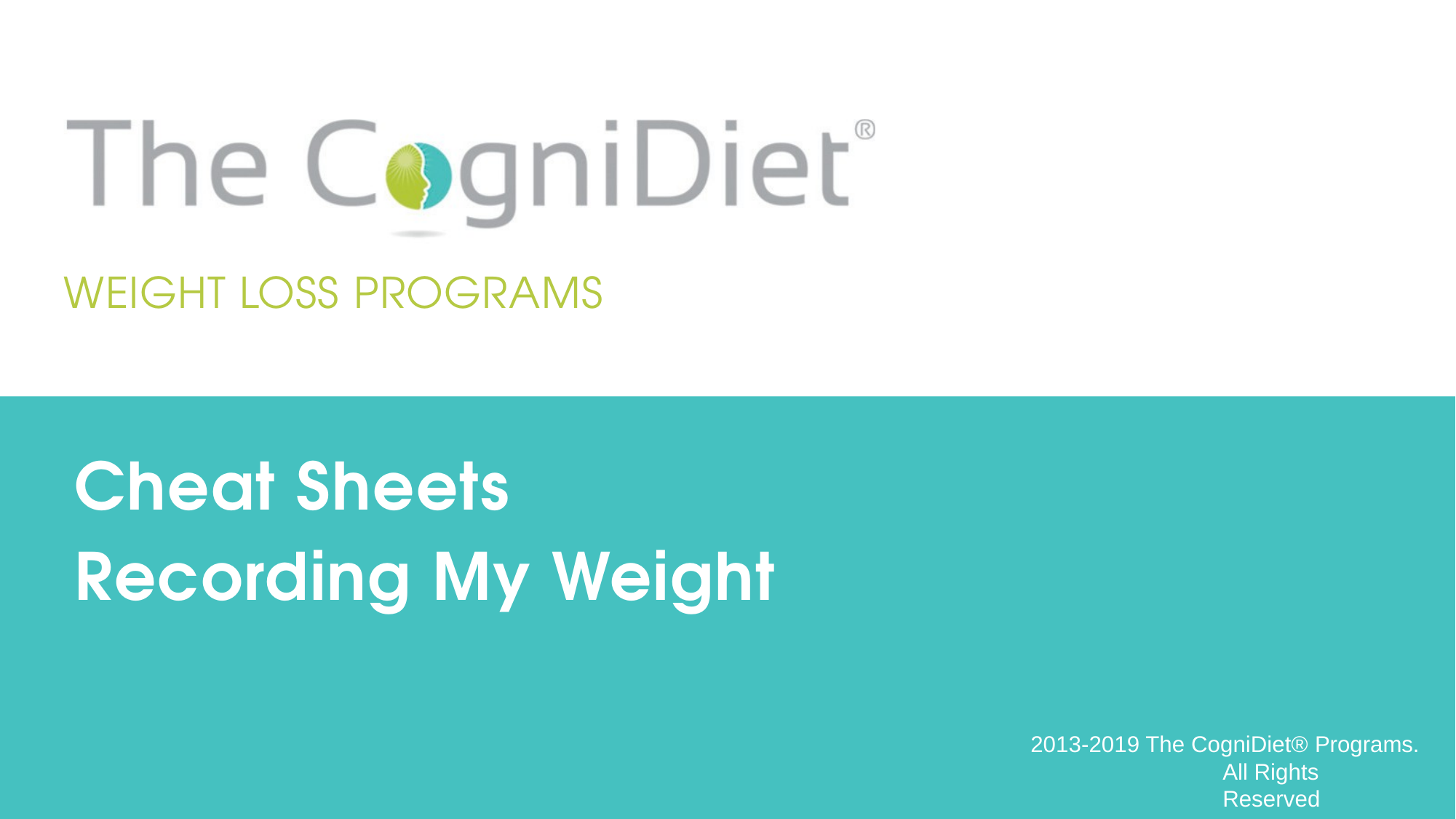

WEIGHT LOSS PROGRAMS

Cheat Sheets
Recording My Weight
2013-2019 The CogniDiet® Programs.
All Rights Reserved
2013-2019 The CogniDiet® Programs. All Rights Reserved	1